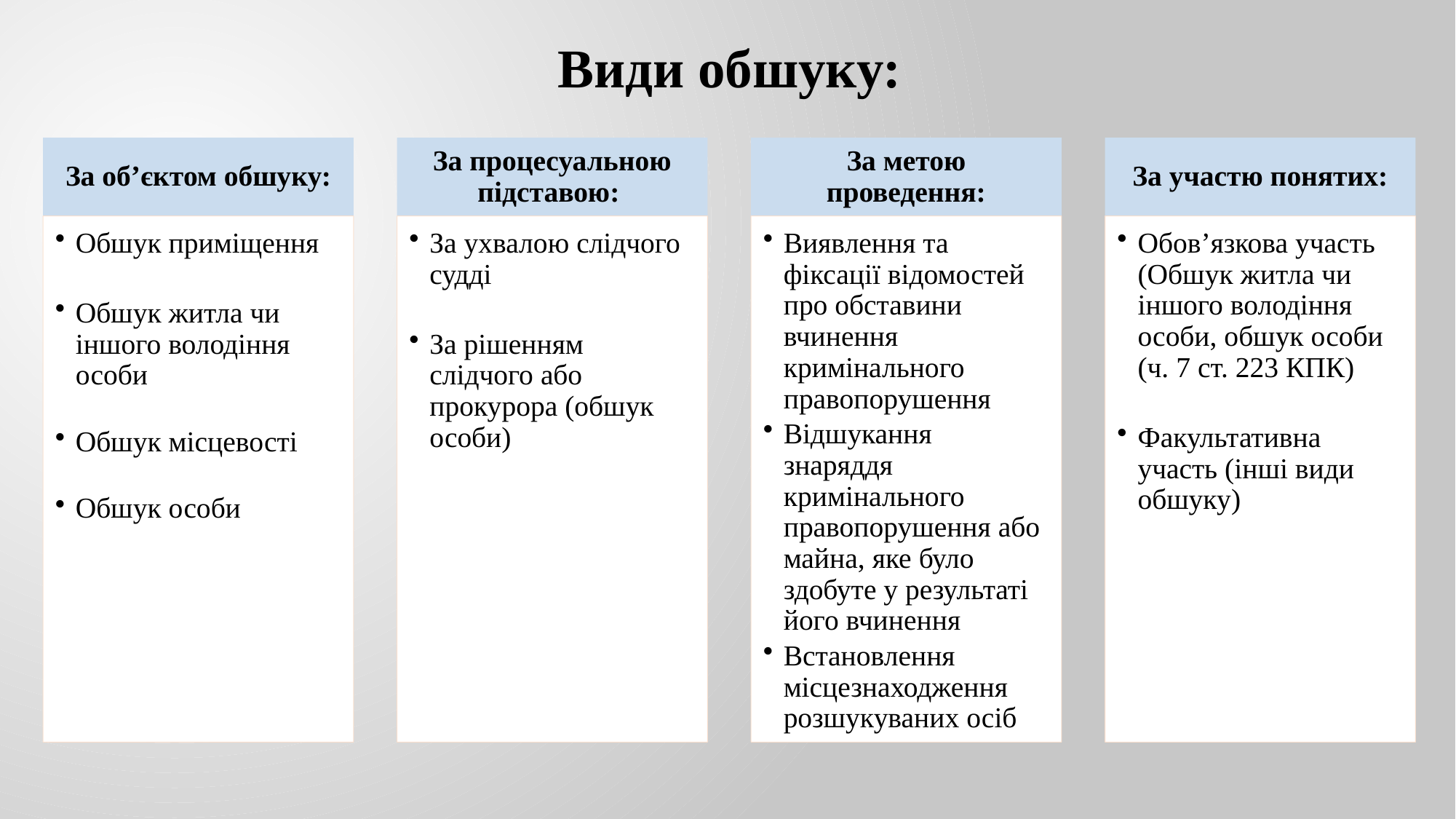

Види обшуку:

За об’єктом обшуку:
Обшук приміщення
Обшук житла чи іншого володіння особи
Обшук місцевості
Обшук особи
За процесуальною підставою:
За ухвалою слідчого судді
За рішенням слідчого або прокурора (обшук особи)
За метою проведення:
Виявлення та фіксації відомостей про обставини вчинення кримінального правопорушення
Відшукання знаряддя кримінального правопорушення або майна, яке було здобуте у результаті його вчинення
Встановлення місцезнаходження розшукуваних осіб
За участю понятих:
Обов’язкова участь (Обшук житла чи іншого володіння особи, обшук особи (ч. 7 ст. 223 КПК)
Факультативна участь (інші види обшуку)